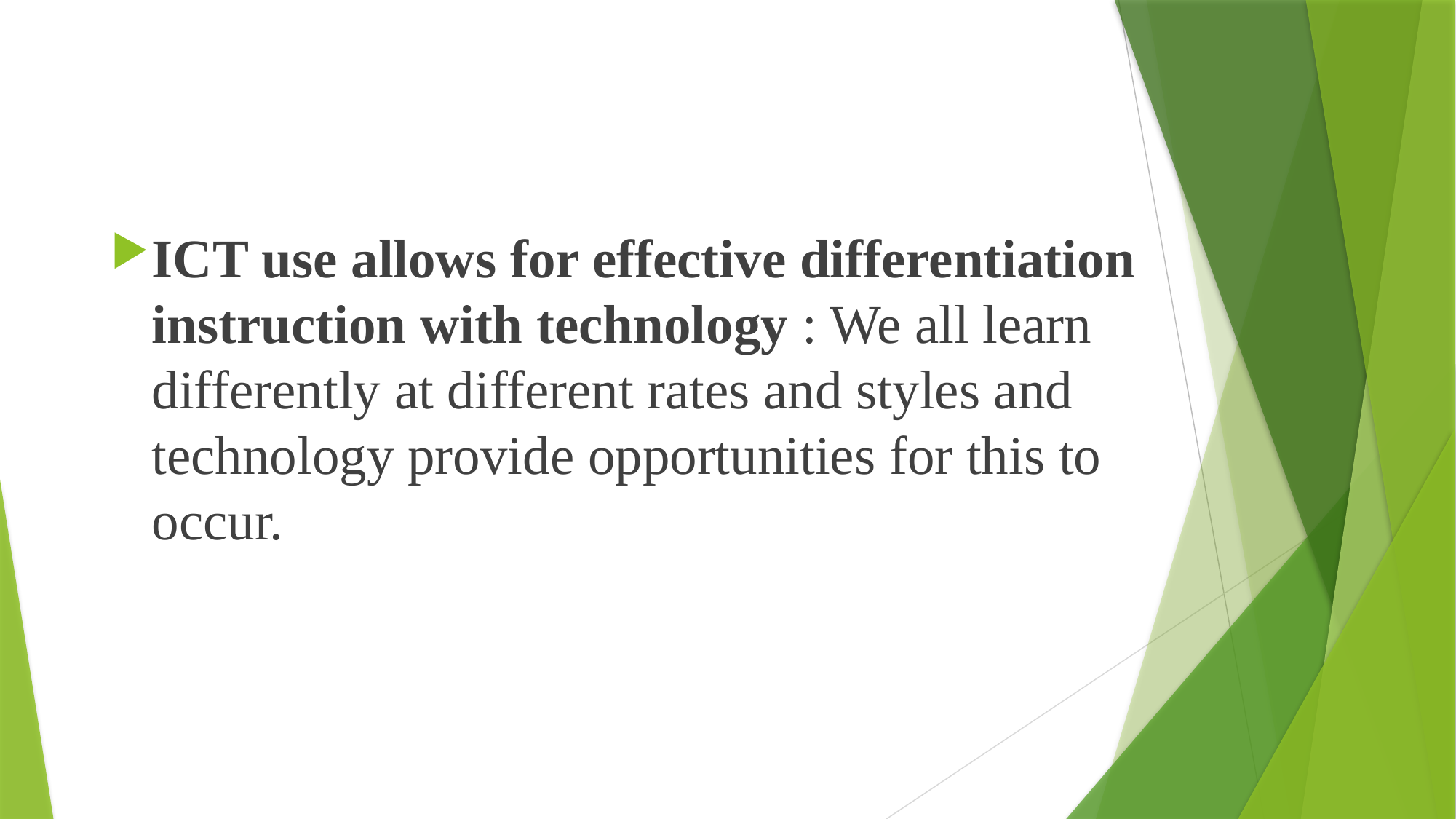

ICT use allows for effective differentiation instruction with technology : We all learn differently at different rates and styles and technology provide opportunities for this to occur.